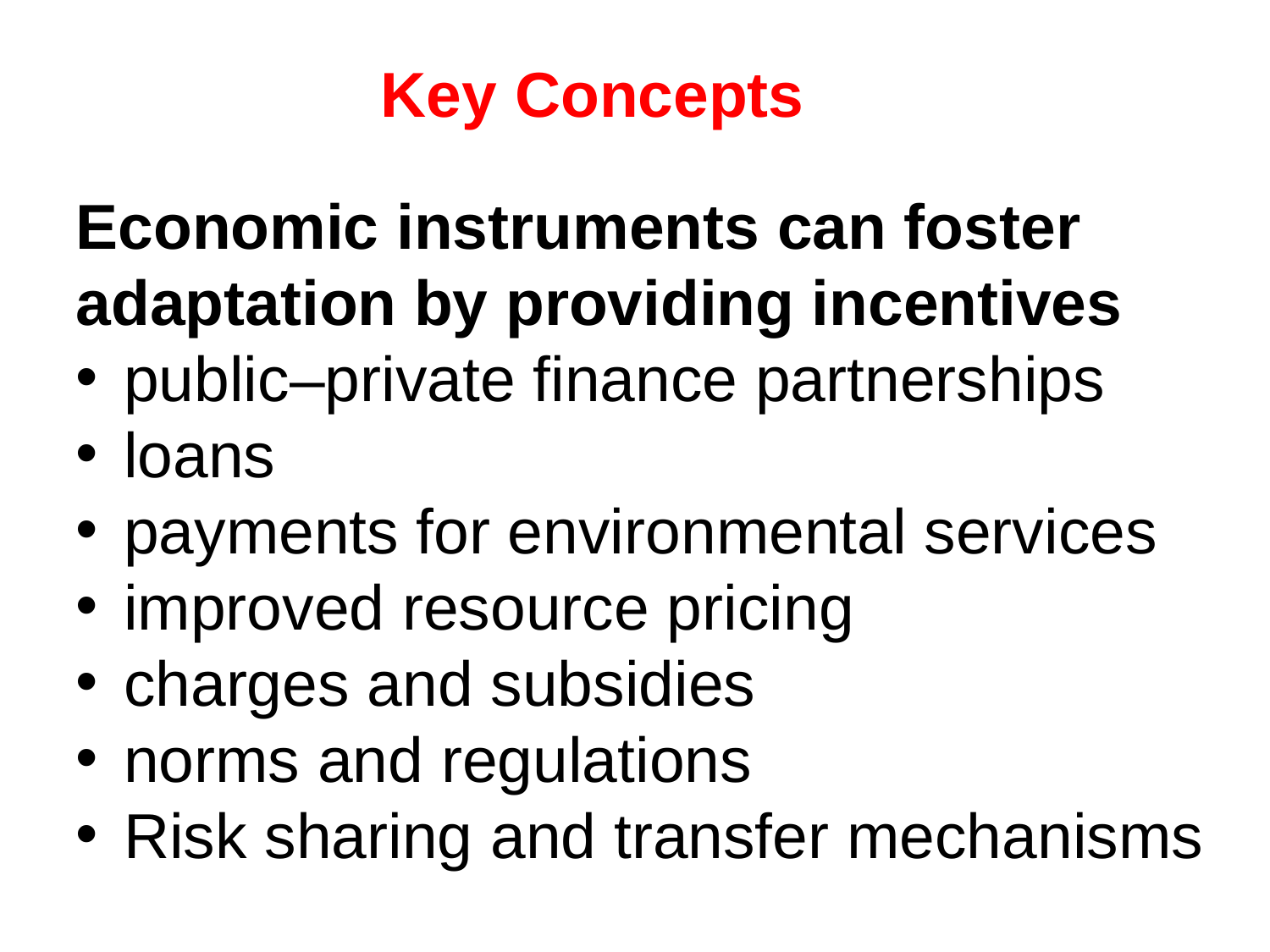

Key Concepts
Economic instruments can foster adaptation by providing incentives
public–private finance partnerships
loans
payments for environmental services
improved resource pricing
charges and subsidies
norms and regulations
Risk sharing and transfer mechanisms